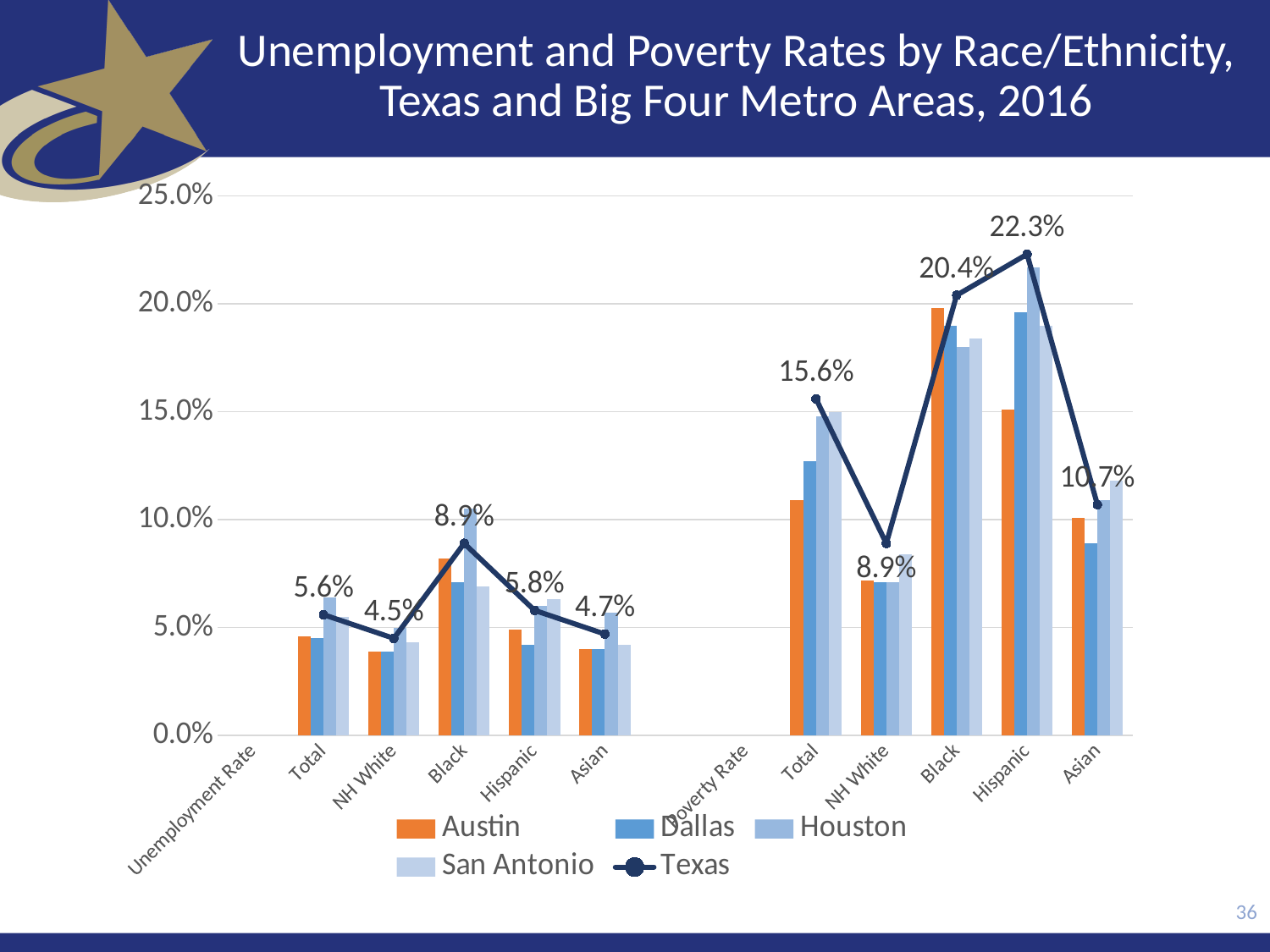

# Unemployment and Poverty Rates by Race/Ethnicity, Texas and Big Four Metro Areas, 2016

### Chart

| Category | Austin | Dallas | Houston | San Antonio | Texas |
|---|---|---|---|---|---|
| Unemployment Rate | None | None | None | None | None |
| Total | 0.046 | 0.045 | 0.064 | 0.055 | 0.056 |
| NH White | 0.039 | 0.039 | 0.05 | 0.043 | 0.045 |
| Black | 0.082 | 0.071 | 0.105 | 0.069 | 0.089 |
| Hispanic | 0.049 | 0.042 | 0.06 | 0.063 | 0.058 |
| Asian | 0.04 | 0.04 | 0.057 | 0.042 | 0.047 |
|  | None | None | None | None | None |
| Poverty Rate | None | None | None | None | None |
| Total | 0.109 | 0.127 | 0.148 | 0.15 | 0.156 |
| NH White | 0.072 | 0.071 | 0.071 | 0.084 | 0.089 |
| Black | 0.198 | 0.19 | 0.18 | 0.184 | 0.204 |
| Hispanic | 0.151 | 0.196 | 0.217 | 0.19 | 0.223 |
| Asian | 0.101 | 0.089 | 0.109 | 0.118 | 0.107 |
36